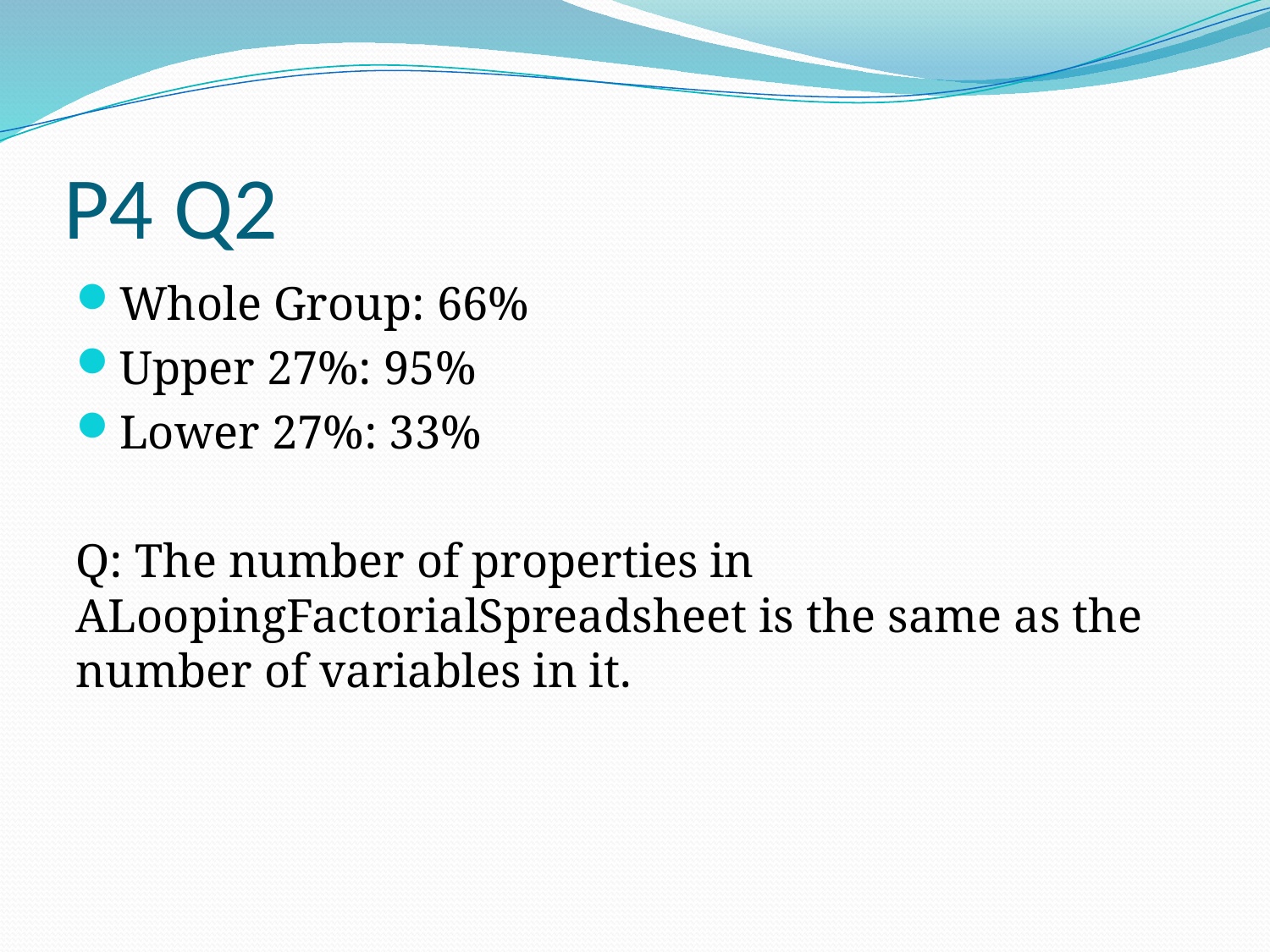

# P4 Q2
Whole Group: 66%
Upper 27%: 95%
Lower 27%: 33%

Q: The number of properties in ALoopingFactorialSpreadsheet is the same as the number of variables in it.